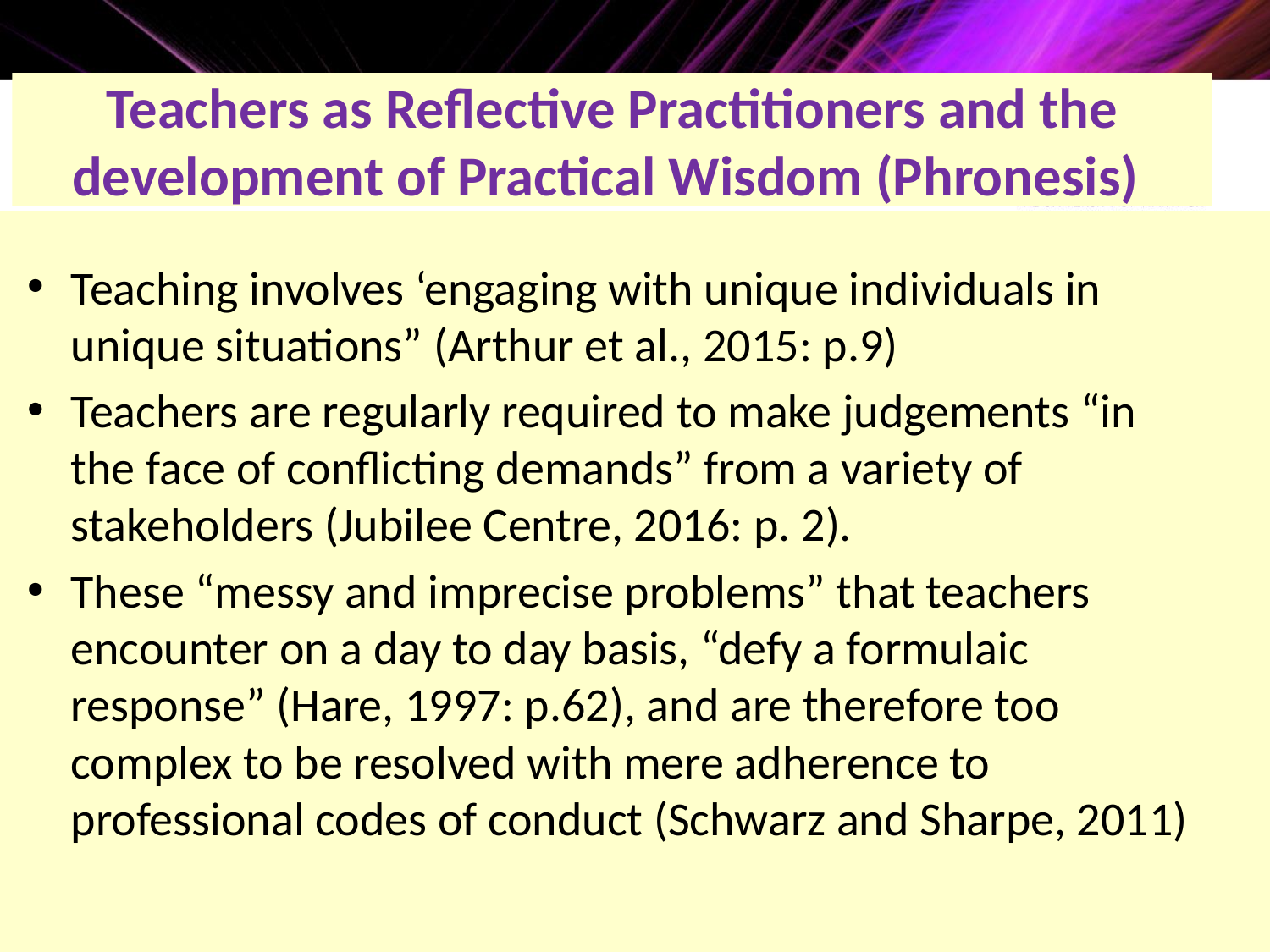

# Teachers as Reflective Practitioners and the development of Practical Wisdom (Phronesis)
Teaching involves ‘engaging with unique individuals in unique situations” (Arthur et al., 2015: p.9)
Teachers are regularly required to make judgements “in the face of conflicting demands” from a variety of stakeholders (Jubilee Centre, 2016: p. 2).
These “messy and imprecise problems” that teachers encounter on a day to day basis, “defy a formulaic response” (Hare, 1997: p.62), and are therefore too complex to be resolved with mere adherence to professional codes of conduct (Schwarz and Sharpe, 2011)